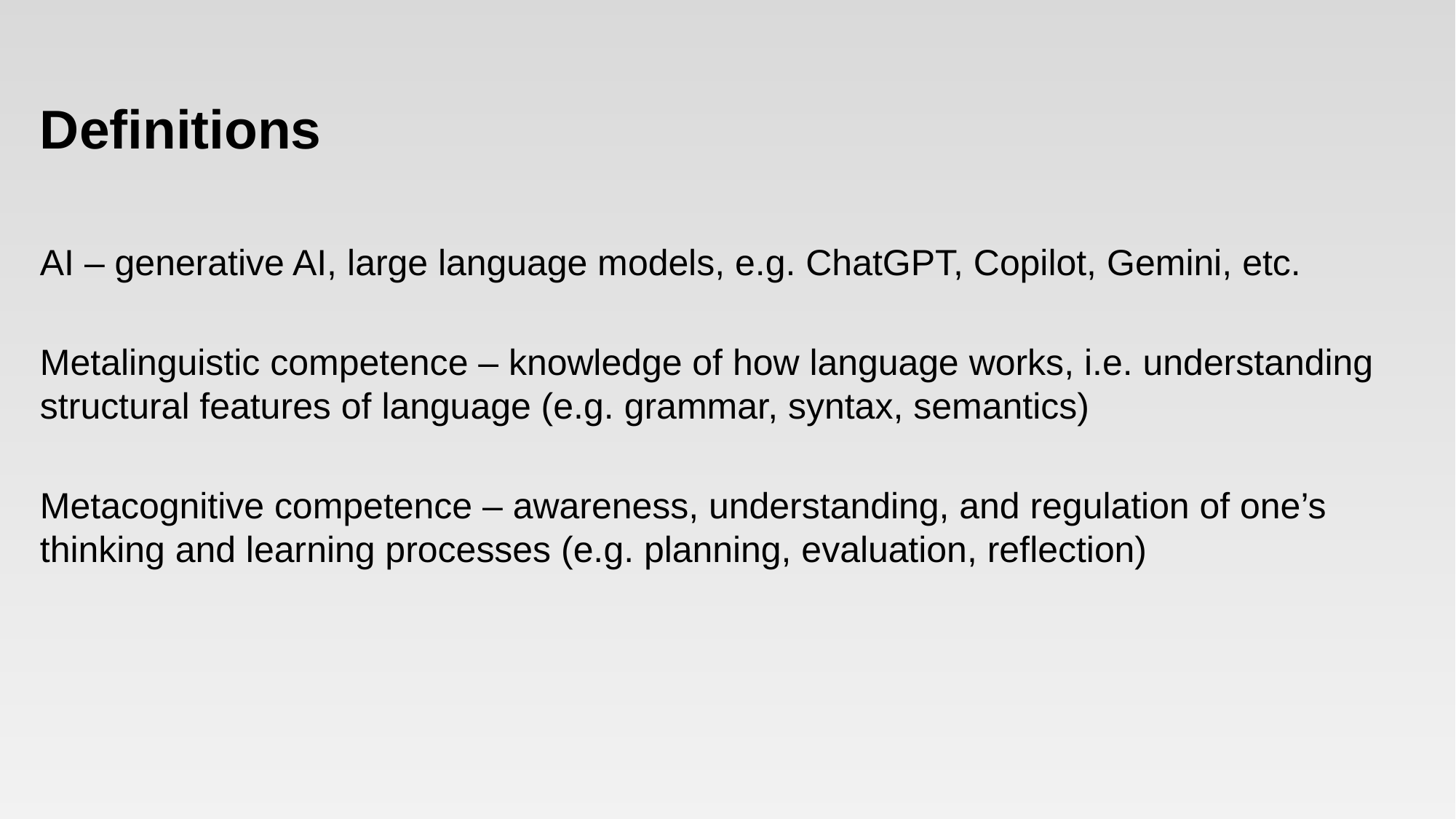

# Definitions
AI – generative AI, large language models, e.g. ChatGPT, Copilot, Gemini, etc.

Metalinguistic competence – knowledge of how language works, i.e. understanding structural features of language (e.g. grammar, syntax, semantics)

Metacognitive competence – awareness, understanding, and regulation of one’s thinking and learning processes (e.g. planning, evaluation, reflection)